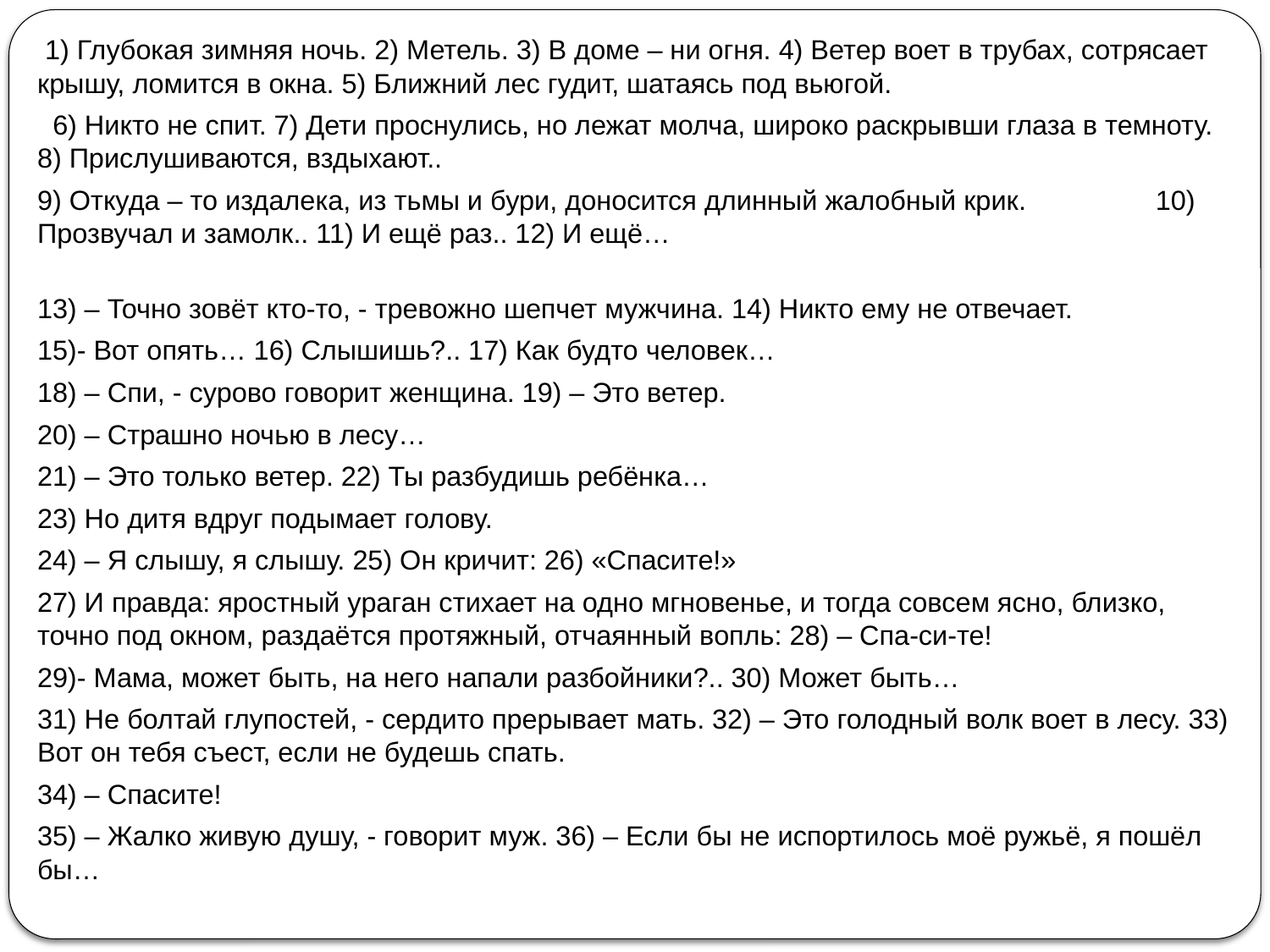

1) Глубокая зимняя ночь. 2) Метель. 3) В доме – ни огня. 4) Ветер воет в трубах, сотрясает крышу, ломится в окна. 5) Ближний лес гудит, шатаясь под вьюгой.
  6) Никто не спит. 7) Дети проснулись, но лежат молча, широко раскрывши глаза в темноту. 8) Прислушиваются, вздыхают..
9) Откуда – то издалека, из тьмы и бури, доносится длинный жалобный крик.                 10) Прозвучал и замолк.. 11) И ещё раз.. 12) И ещё…
13) – Точно зовёт кто-то, - тревожно шепчет мужчина. 14) Никто ему не отвечает.
15)- Вот опять… 16) Слышишь?.. 17) Как будто человек…
18) – Спи, - сурово говорит женщина. 19) – Это ветер.
20) – Страшно ночью в лесу…
21) – Это только ветер. 22) Ты разбудишь ребёнка…
23) Но дитя вдруг подымает голову.
24) – Я слышу, я слышу. 25) Он кричит: 26) «Спасите!»
27) И правда: яростный ураган стихает на одно мгновенье, и тогда совсем ясно, близко, точно под окном, раздаётся протяжный, отчаянный вопль: 28) – Спа-си-те!
29)- Мама, может быть, на него напали разбойники?.. 30) Может быть…
31) Не болтай глупостей, - сердито прерывает мать. 32) – Это голодный волк воет в лесу. 33) Вот он тебя съест, если не будешь спать.
34) – Спасите!
35) – Жалко живую душу, - говорит муж. 36) – Если бы не испортилось моё ружьё, я пошёл бы…